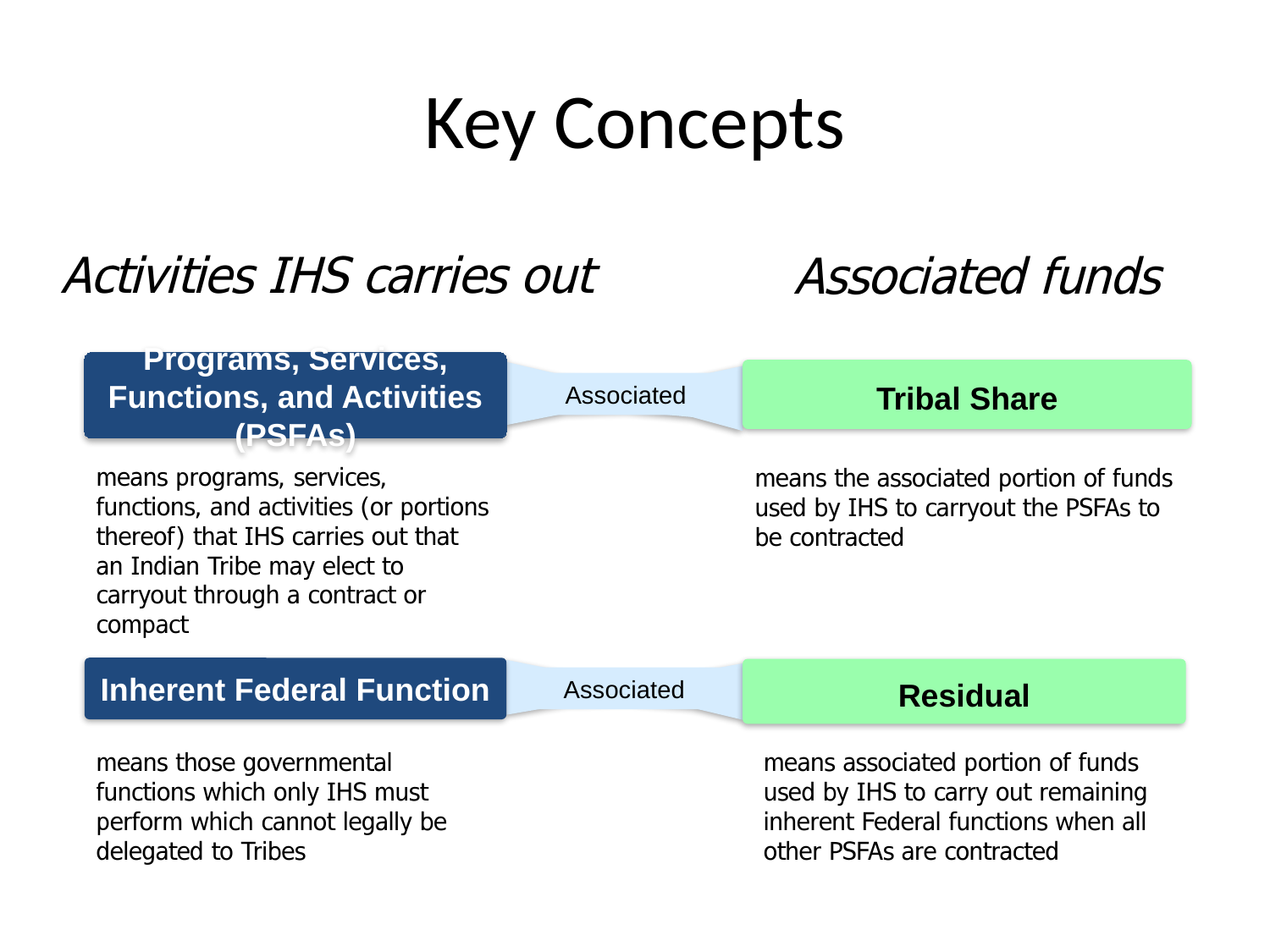

# Key Concepts
Activities IHS carries out
Associated funds
Programs, Services, Functions, and Activities (PSFAs)
Tribal Share

Associated
means programs, services, functions, and activities (or portions thereof) that IHS carries out that an Indian Tribe may elect to carryout through a contract or compact
means the associated portion of funds used by IHS to carryout the PSFAs to be contracted
Inherent Federal Function
Residual

Associated
means those governmental functions which only IHS must perform which cannot legally be delegated to Tribes
means associated portion of funds used by IHS to carry out remaining inherent Federal functions when all other PSFAs are contracted